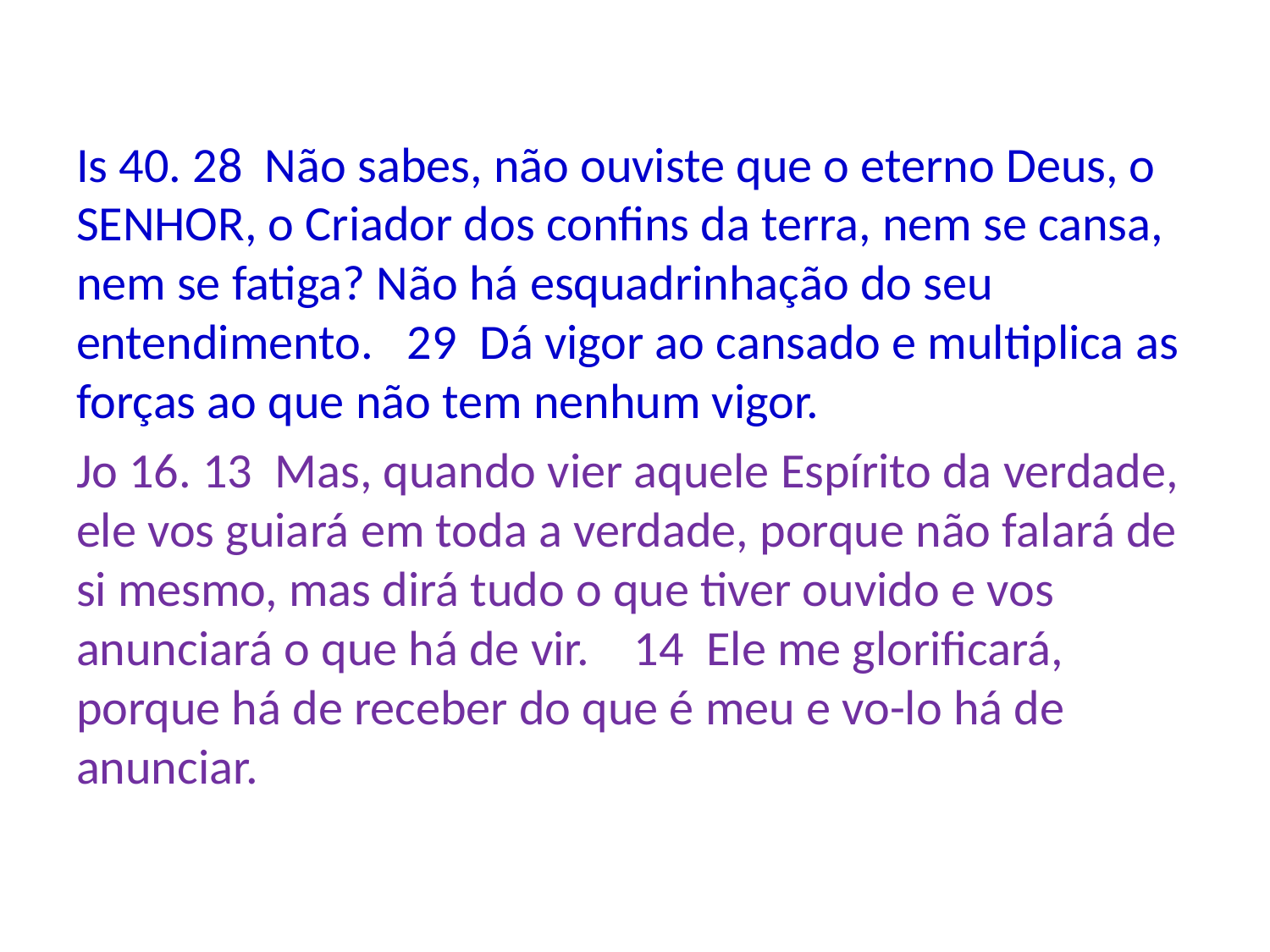

Is 40. 28  Não sabes, não ouviste que o eterno Deus, o SENHOR, o Criador dos confins da terra, nem se cansa, nem se fatiga? Não há esquadrinhação do seu entendimento.   29  Dá vigor ao cansado e multiplica as forças ao que não tem nenhum vigor.
Jo 16. 13  Mas, quando vier aquele Espírito da verdade, ele vos guiará em toda a verdade, porque não falará de si mesmo, mas dirá tudo o que tiver ouvido e vos anunciará o que há de vir.    14  Ele me glorificará, porque há de receber do que é meu e vo-lo há de anunciar.